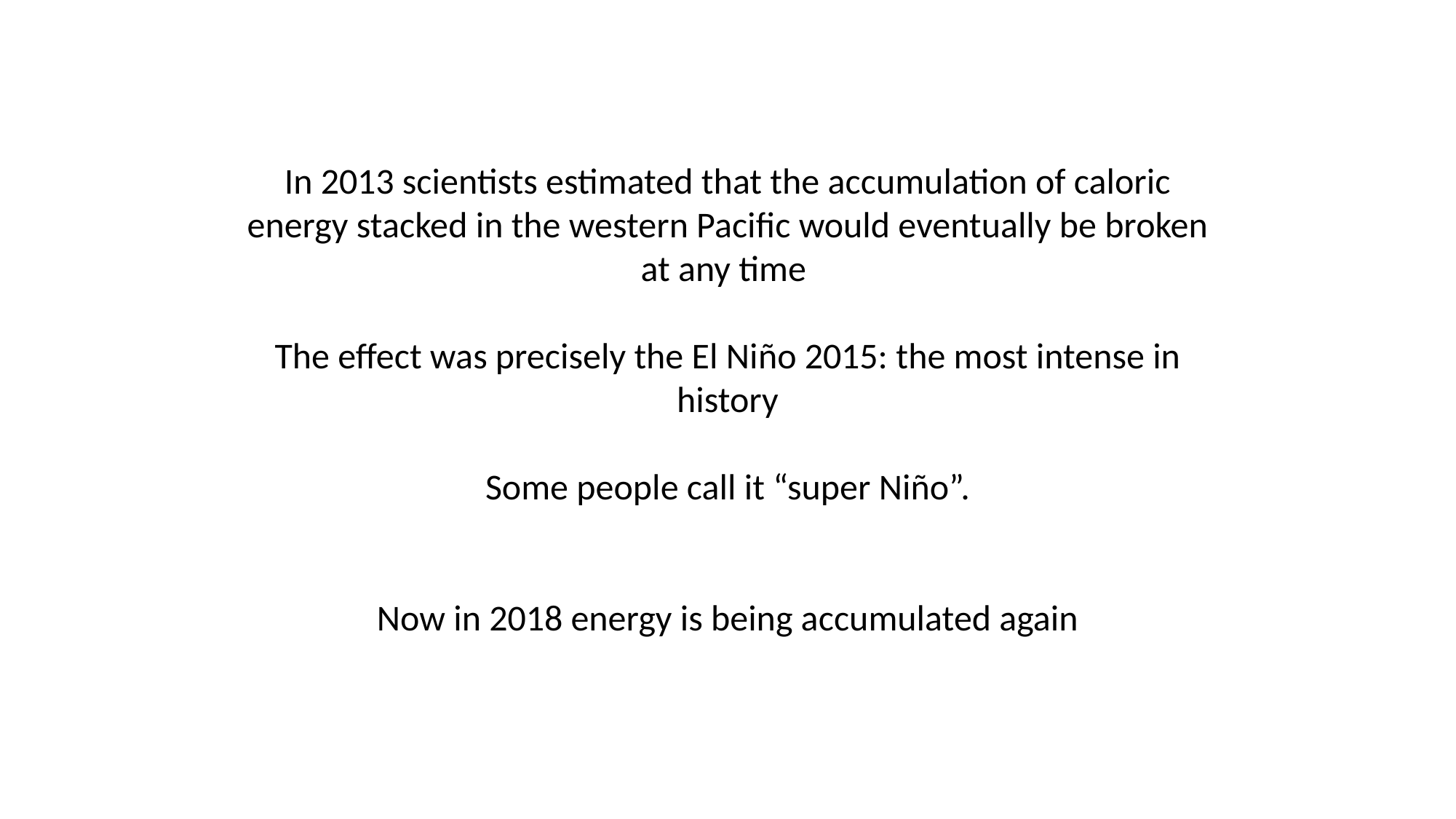

In 2013 scientists estimated that the accumulation of caloric energy stacked in the western Pacific would eventually be broken at any time
The effect was precisely the El Niño 2015: the most intense in history

Some people call it “super Niño”.

Now in 2018 energy is being accumulated again